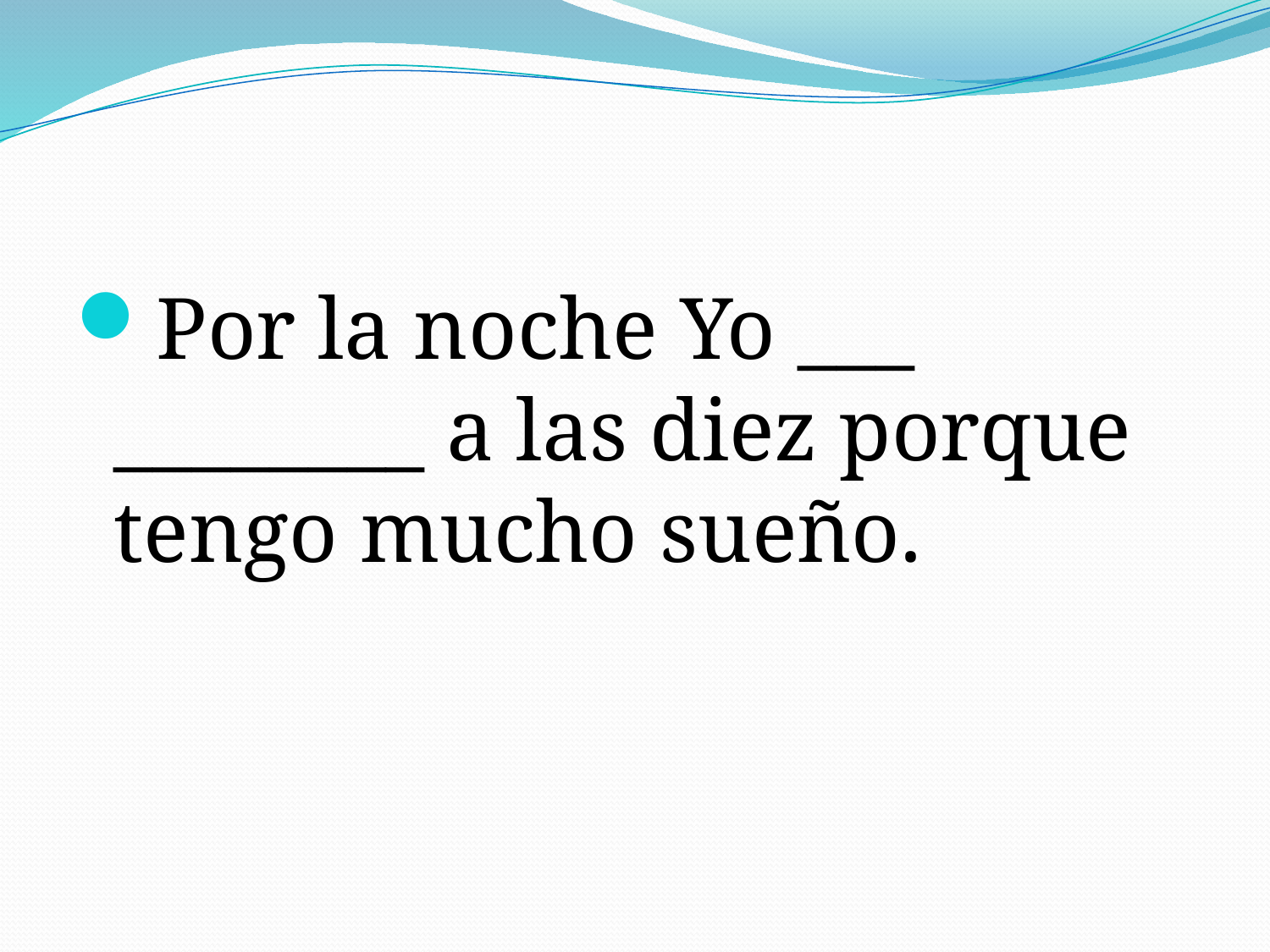

#
Por la noche Yo ___    ________ a las diez porque tengo mucho sueño.